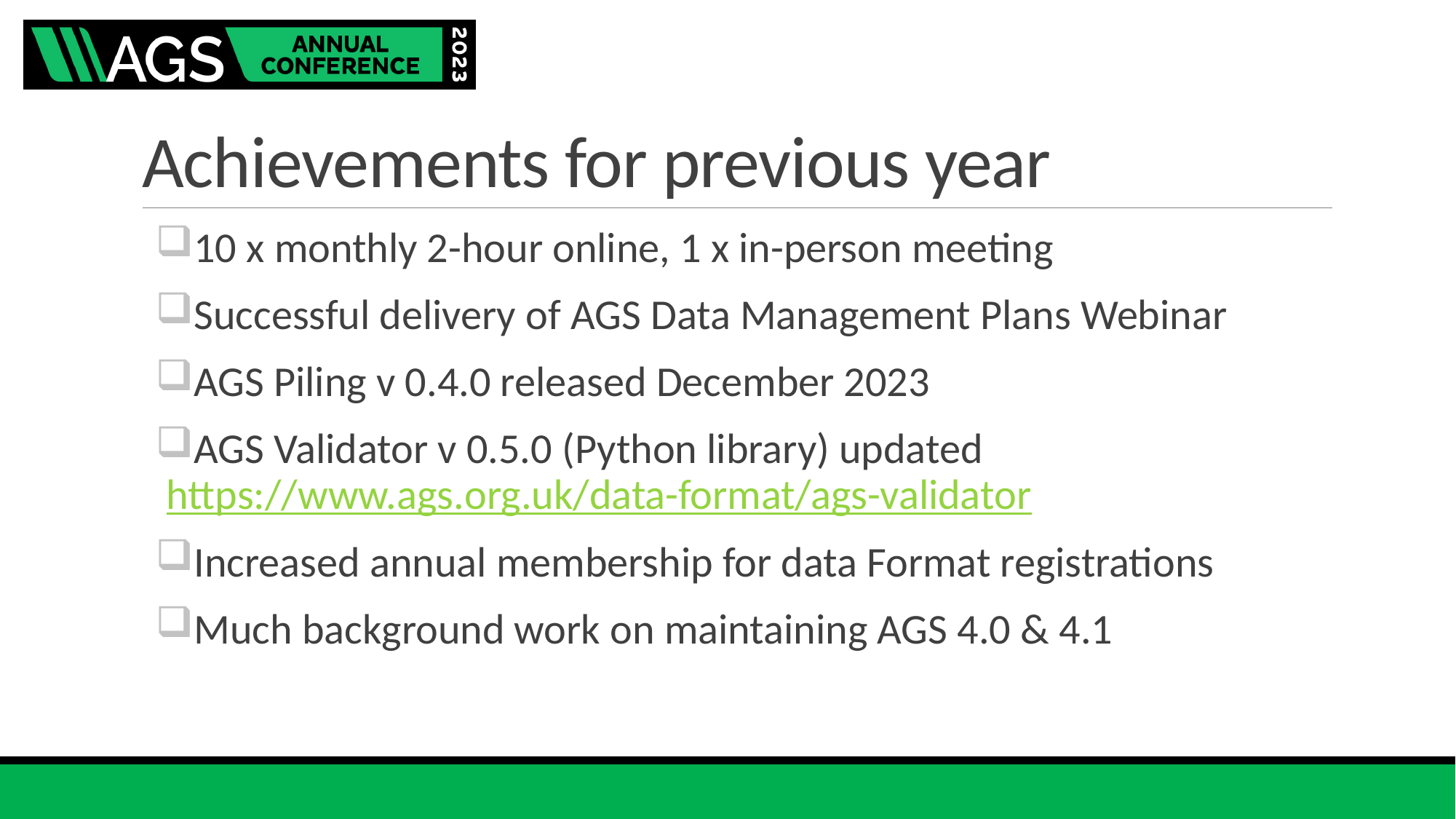

# Achievements for previous year
10 x monthly 2-hour online, 1 x in-person meeting
Successful delivery of AGS Data Management Plans Webinar
AGS Piling v 0.4.0 released December 2023
AGS Validator v 0.5.0 (Python library) updated  	https://www.ags.org.uk/data-format/ags-validator
Increased annual membership for data Format registrations
Much background work on maintaining AGS 4.0 & 4.1